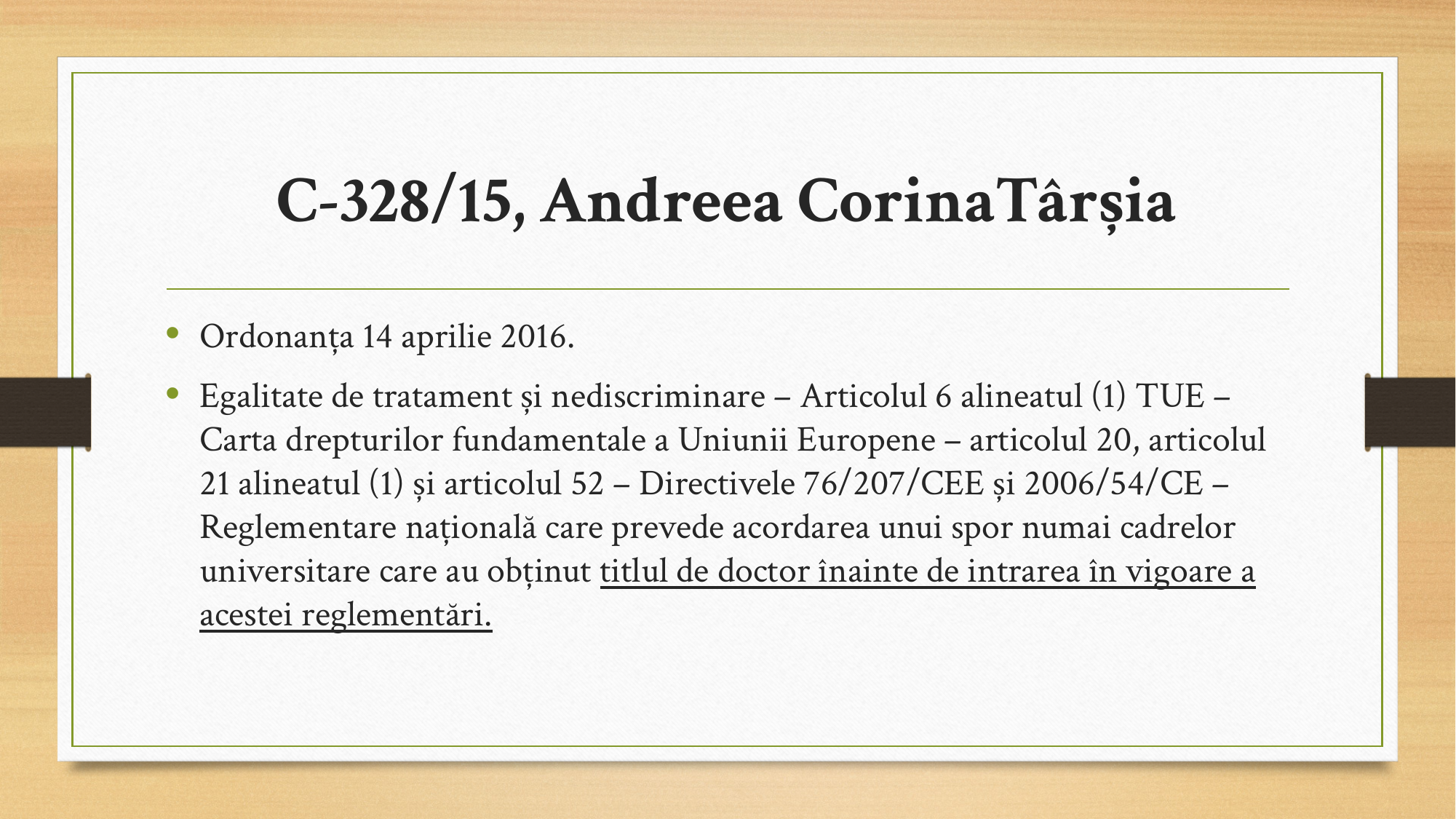

# C-328/15, Andreea CorinaTârșia
Ordonanța 14 aprilie 2016.
Egalitate de tratament și nediscriminare – Articolul 6 alineatul (1) TUE – Carta drepturilor fundamentale a Uniunii Europene – articolul 20, articolul 21 alineatul (1) și articolul 52 – Directivele 76/207/CEE și 2006/54/CE – Reglementare națională care prevede acordarea unui spor numai cadrelor universitare care au obținut titlul de doctor înainte de intrarea în vigoare a acestei reglementări.